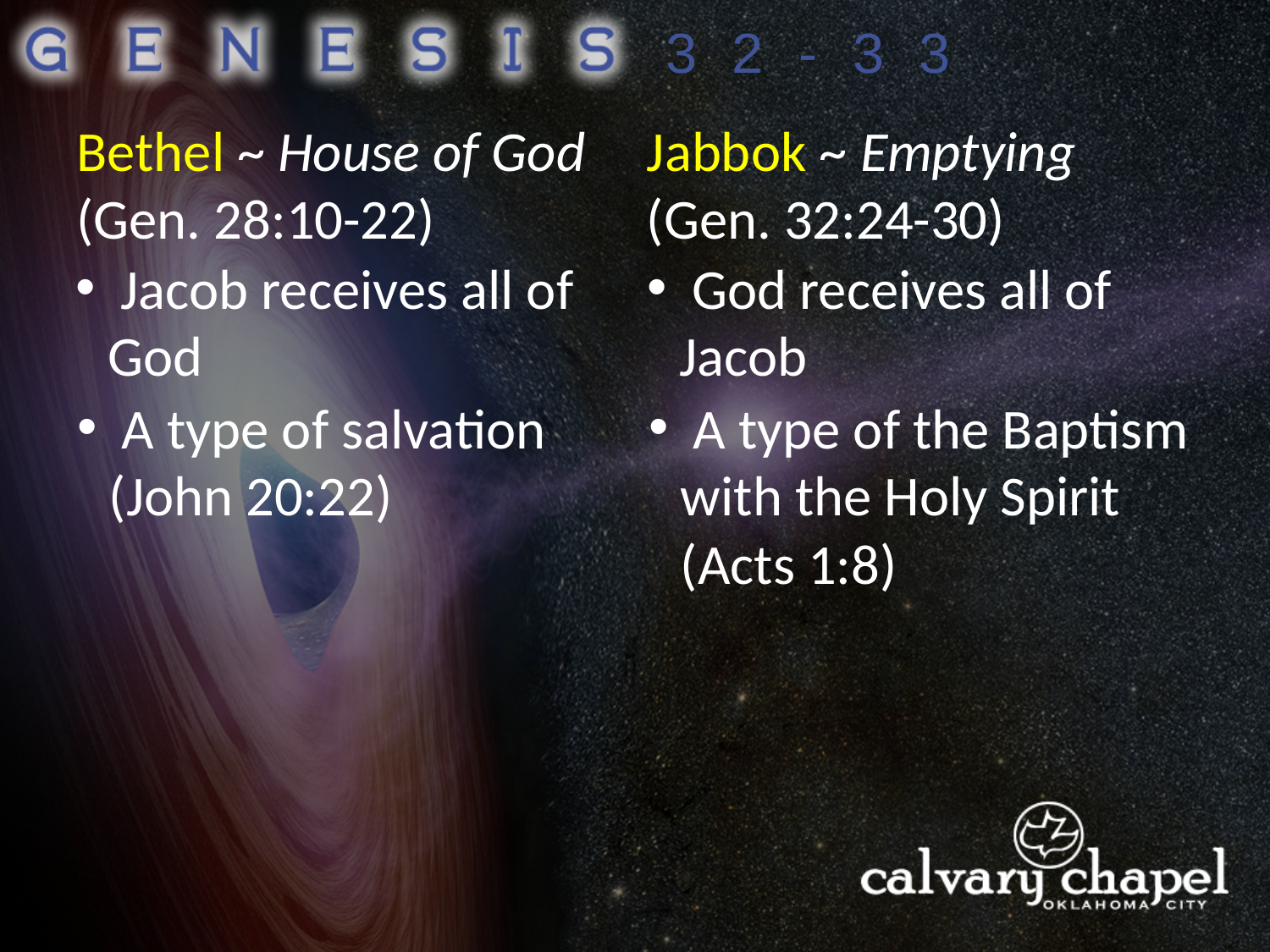

32-33
Bethel ~ House of God (Gen. 28:10-22)
Jabbok ~ Emptying (Gen. 32:24-30)
 Jacob receives all of God
 God receives all of Jacob
 A type of salvation (John 20:22)
 A type of the Baptism with the Holy Spirit (Acts 1:8)